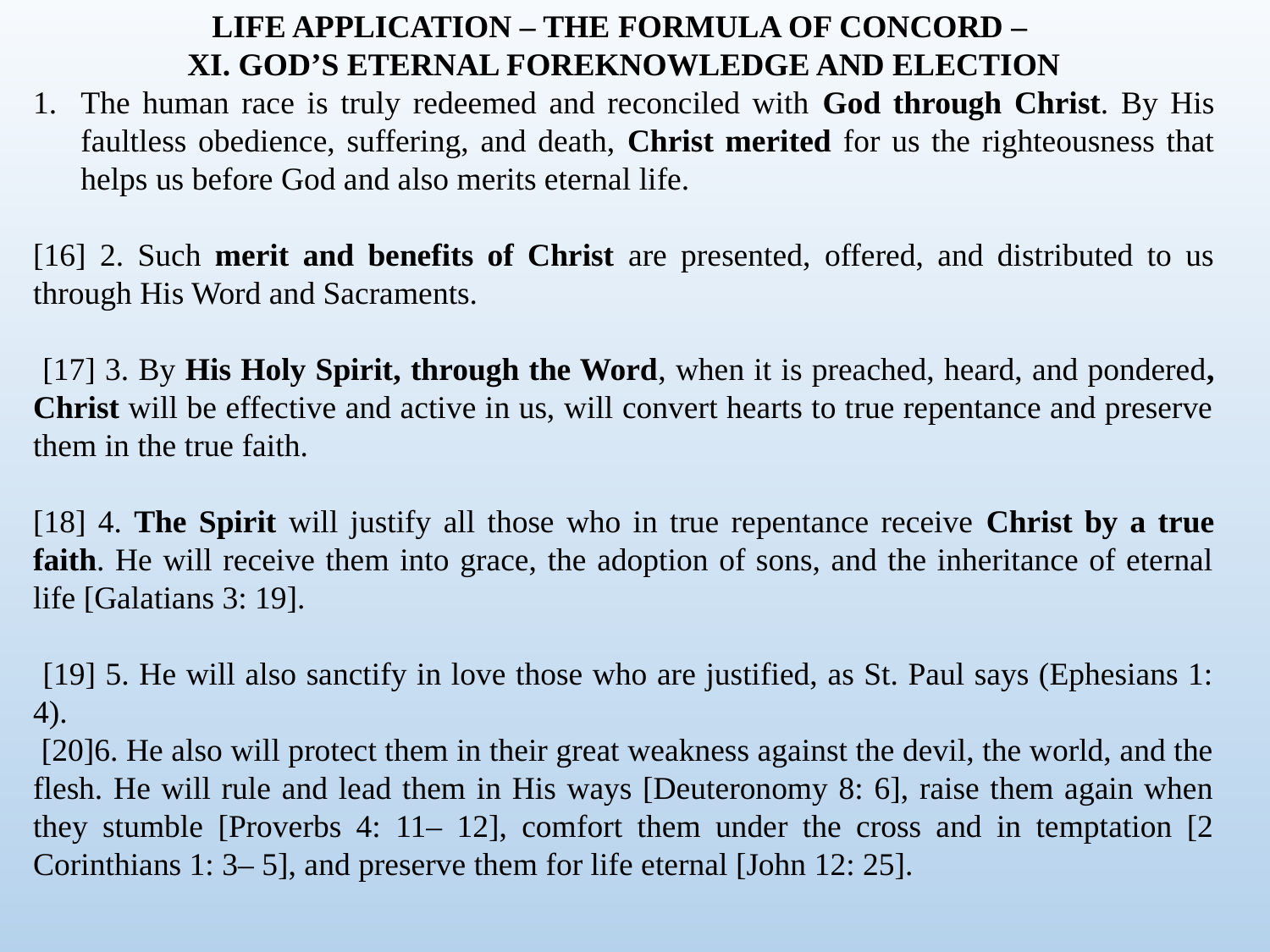

LIFE APPLICATION – THE FORMULA OF CONCORD –
XI. GOD’S ETERNAL FOREKNOWLEDGE AND ELECTION
The human race is truly redeemed and reconciled with God through Christ. By His faultless obedience, suffering, and death, Christ merited for us the righteousness that helps us before God and also merits eternal life.

[16] 2. Such merit and benefits of Christ are presented, offered, and distributed to us through His Word and Sacraments.

 [17] 3. By His Holy Spirit, through the Word, when it is preached, heard, and pondered, Christ will be effective and active in us, will convert hearts to true repentance and preserve them in the true faith.

[18] 4. The Spirit will justify all those who in true repentance receive Christ by a true faith. He will receive them into grace, the adoption of sons, and the inheritance of eternal life [Galatians 3: 19].

 [19] 5. He will also sanctify in love those who are justified, as St. Paul says (Ephesians 1: 4).
 [20]6. He also will protect them in their great weakness against the devil, the world, and the flesh. He will rule and lead them in His ways [Deuteronomy 8: 6], raise them again when they stumble [Proverbs 4: 11– 12], comfort them under the cross and in temptation [2 Corinthians 1: 3– 5], and preserve them for life eternal [John 12: 25].